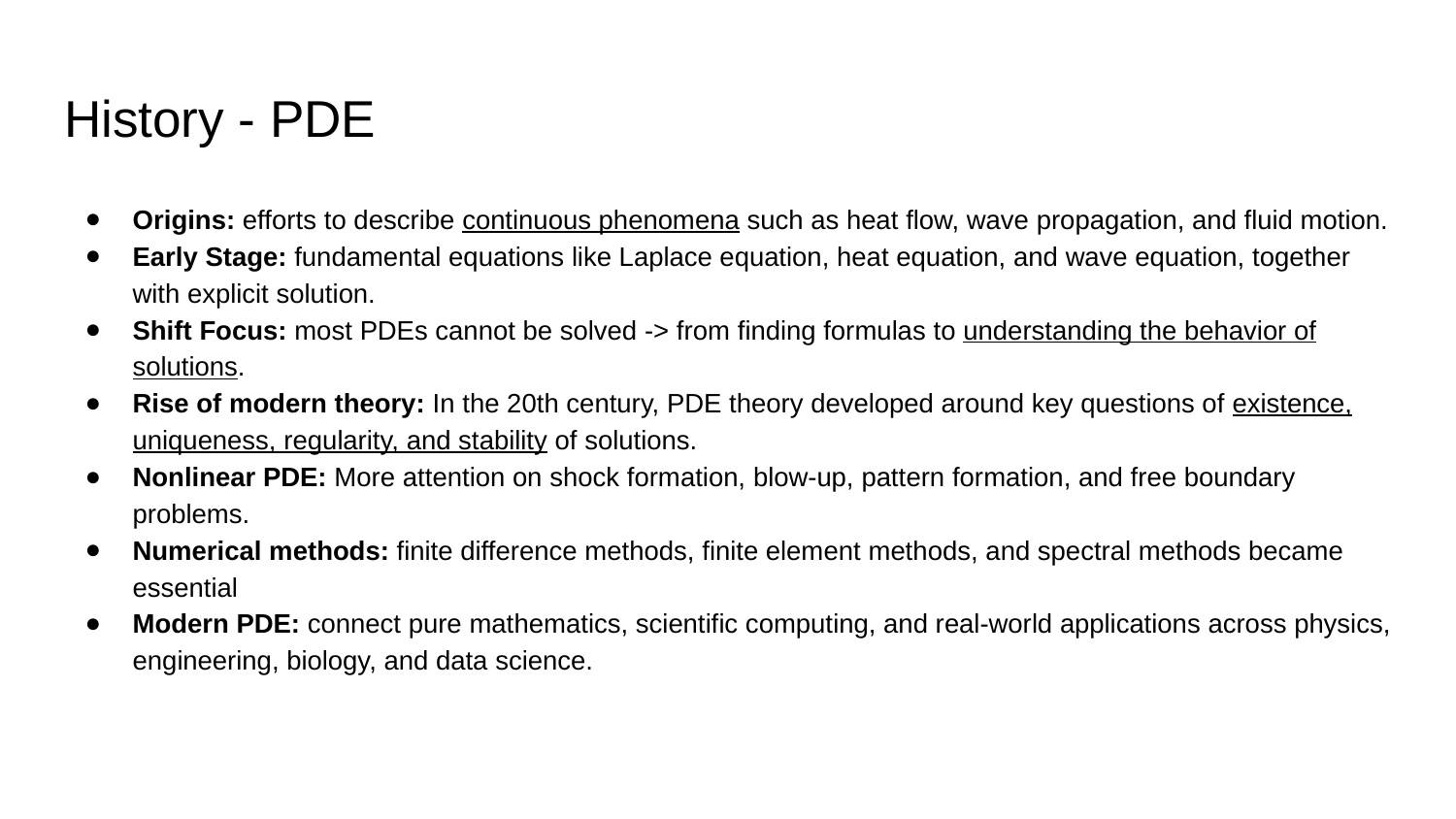

# History - PDE
Origins: efforts to describe continuous phenomena such as heat flow, wave propagation, and fluid motion.
Early Stage: fundamental equations like Laplace equation, heat equation, and wave equation, together with explicit solution.
Shift Focus: most PDEs cannot be solved -> from finding formulas to understanding the behavior of solutions.
Rise of modern theory: In the 20th century, PDE theory developed around key questions of existence, uniqueness, regularity, and stability of solutions.
Nonlinear PDE: More attention on shock formation, blow-up, pattern formation, and free boundary problems.
Numerical methods: finite difference methods, finite element methods, and spectral methods became essential
Modern PDE: connect pure mathematics, scientific computing, and real-world applications across physics, engineering, biology, and data science.